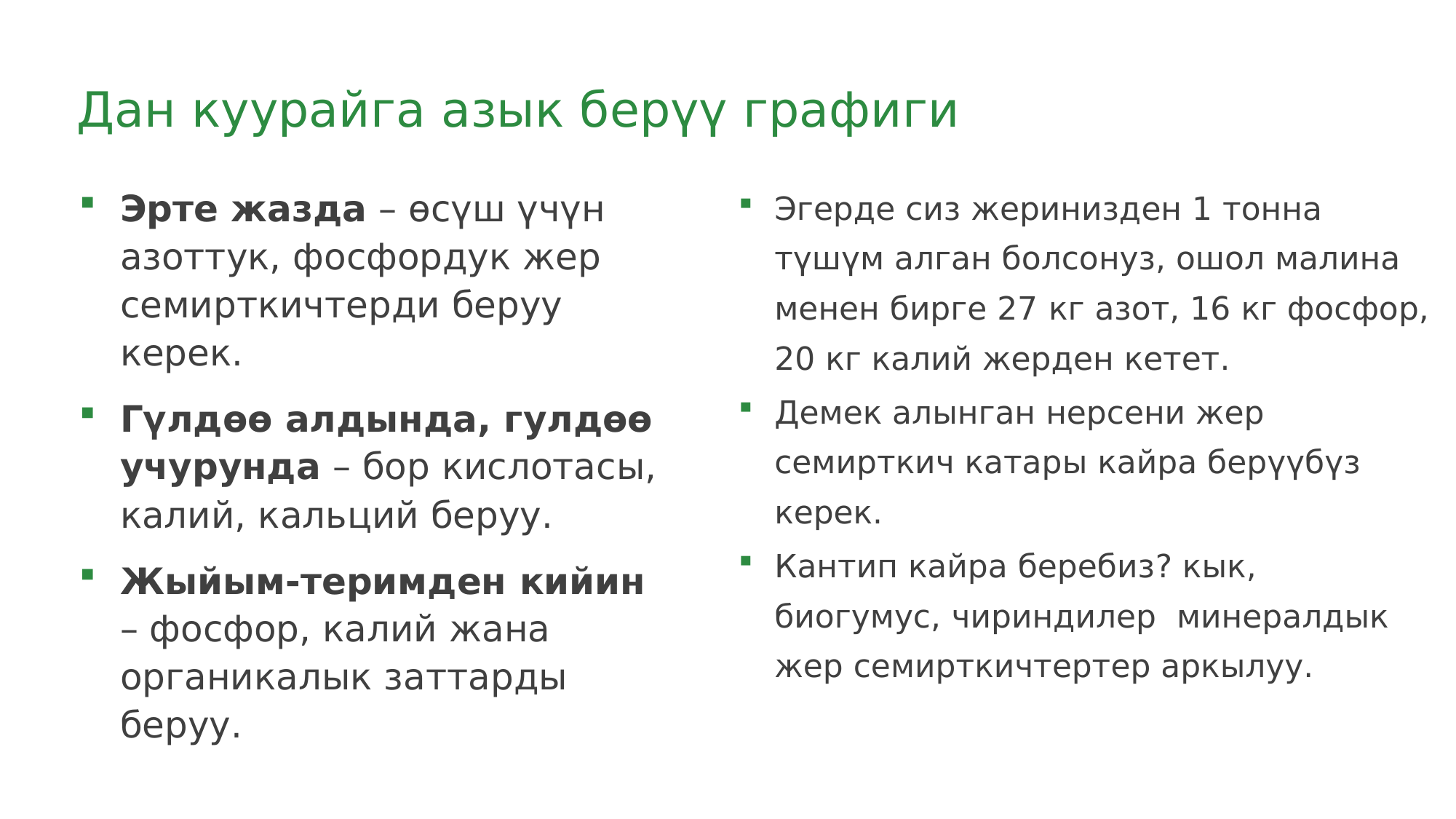

# Дан куурайга азык берүү графиги
Эгерде сиз жеринизден 1 тонна түшүм алган болсонуз, ошол малина менен бирге 27 кг азот, 16 кг фосфор, 20 кг калий жерден кетет.
Демек алынган нерсени жер семирткич катары кайра берүүбүз керек.
Кантип кайра беребиз? кык, биогумус, чириндилер  минералдык жер семирткичтертер аркылуу.

Эрте жазда – өсүш үчүн азоттук, фосфордук жер семирткичтерди беруу керек.
Гүлдөө алдында, гулдөө учурунда – бор кислотасы, калий, кальций беруу.
Жыйым-теримден кийин – фосфор, калий жана органикалык заттарды беруу.